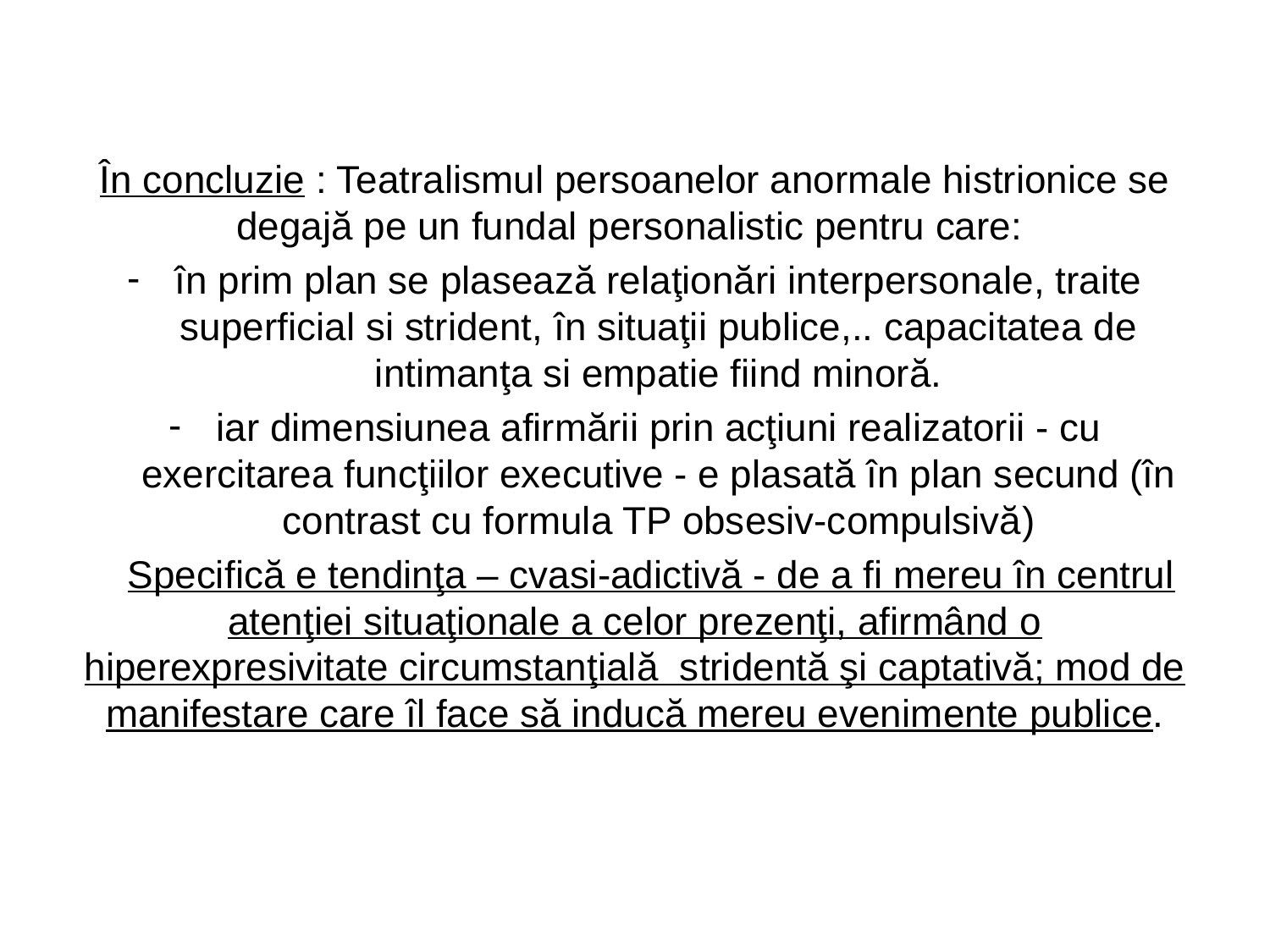

În concluzie : Teatralismul persoanelor anormale histrionice se degajă pe un fundal personalistic pentru care:
în prim plan se plasează relaţionări interpersonale, traite superficial si strident, în situaţii publice,.. capacitatea de intimanţa si empatie fiind minoră.
iar dimensiunea afirmării prin acţiuni realizatorii - cu exercitarea funcţiilor executive - e plasată în plan secund (în contrast cu formula TP obsesiv-compulsivă)
   Specifică e tendinţa – cvasi-adictivă - de a fi mereu în centrul atenţiei situaţionale a celor prezenţi, afirmând o hiperexpresivitate circumstanţială  stridentă şi captativă; mod de manifestare care îl face să inducă mereu evenimente publice.